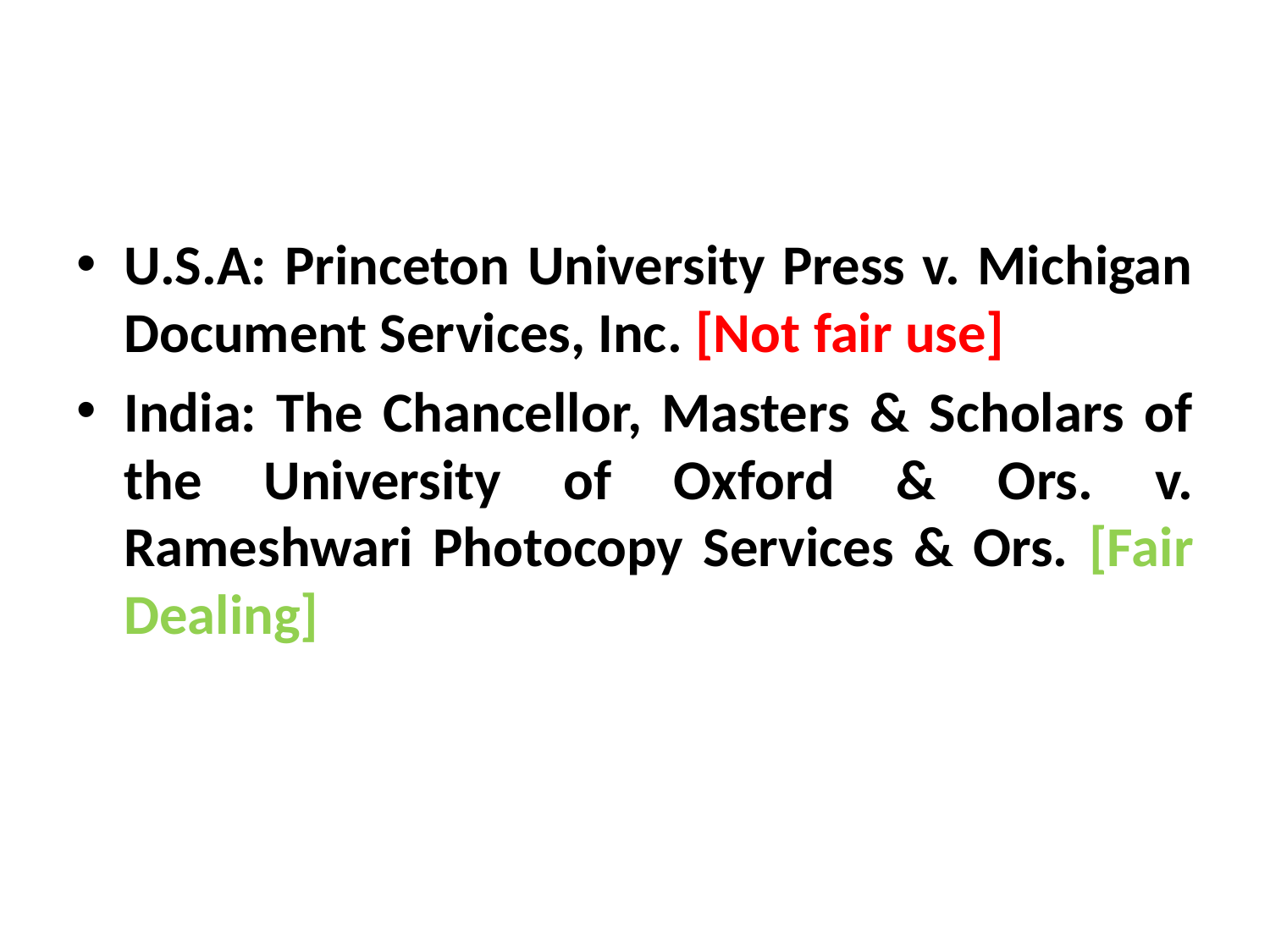

U.S.A: Princeton University Press v. Michigan Document Services, Inc. [Not fair use]
India: The Chancellor, Masters & Scholars of the University of Oxford & Ors. v. Rameshwari Photocopy Services & Ors. [Fair Dealing]